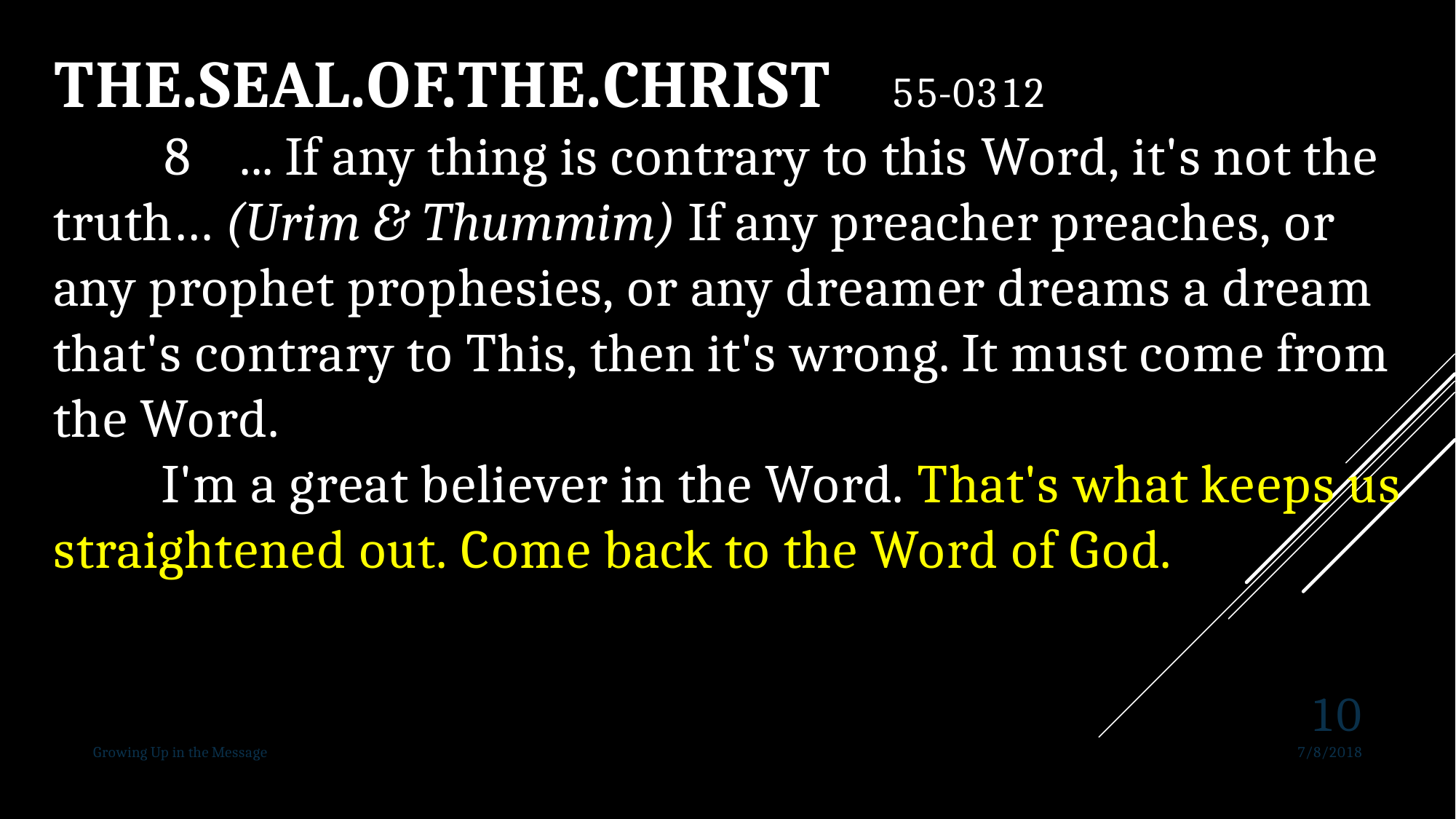

THE.SEAL.OF.THE.CHRIST    55-0312
	8    ... If any thing is contrary to this Word, it's not the truth… (Urim & Thummim) If any preacher preaches, or any prophet prophesies, or any dreamer dreams a dream that's contrary to This, then it's wrong. It must come from the Word.
	I'm a great believer in the Word. That's what keeps us straightened out. Come back to the Word of God.
10
Growing Up in the Message
7/8/2018